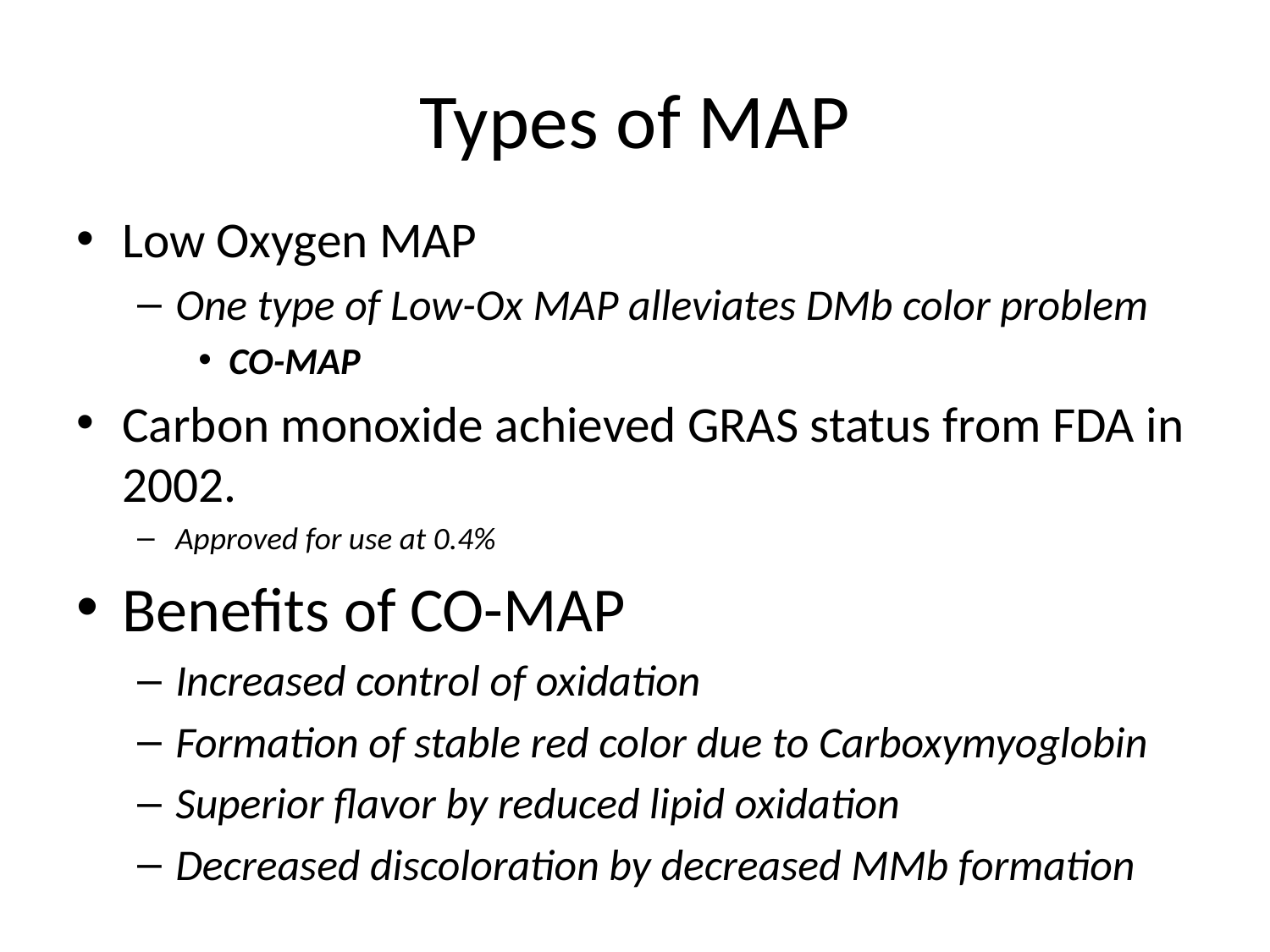

# Types of MAP
Low Oxygen MAP
One type of Low-Ox MAP alleviates DMb color problem
CO-MAP
Carbon monoxide achieved GRAS status from FDA in 2002.
Approved for use at 0.4%
Benefits of CO-MAP
Increased control of oxidation
Formation of stable red color due to Carboxymyoglobin
Superior flavor by reduced lipid oxidation
Decreased discoloration by decreased MMb formation